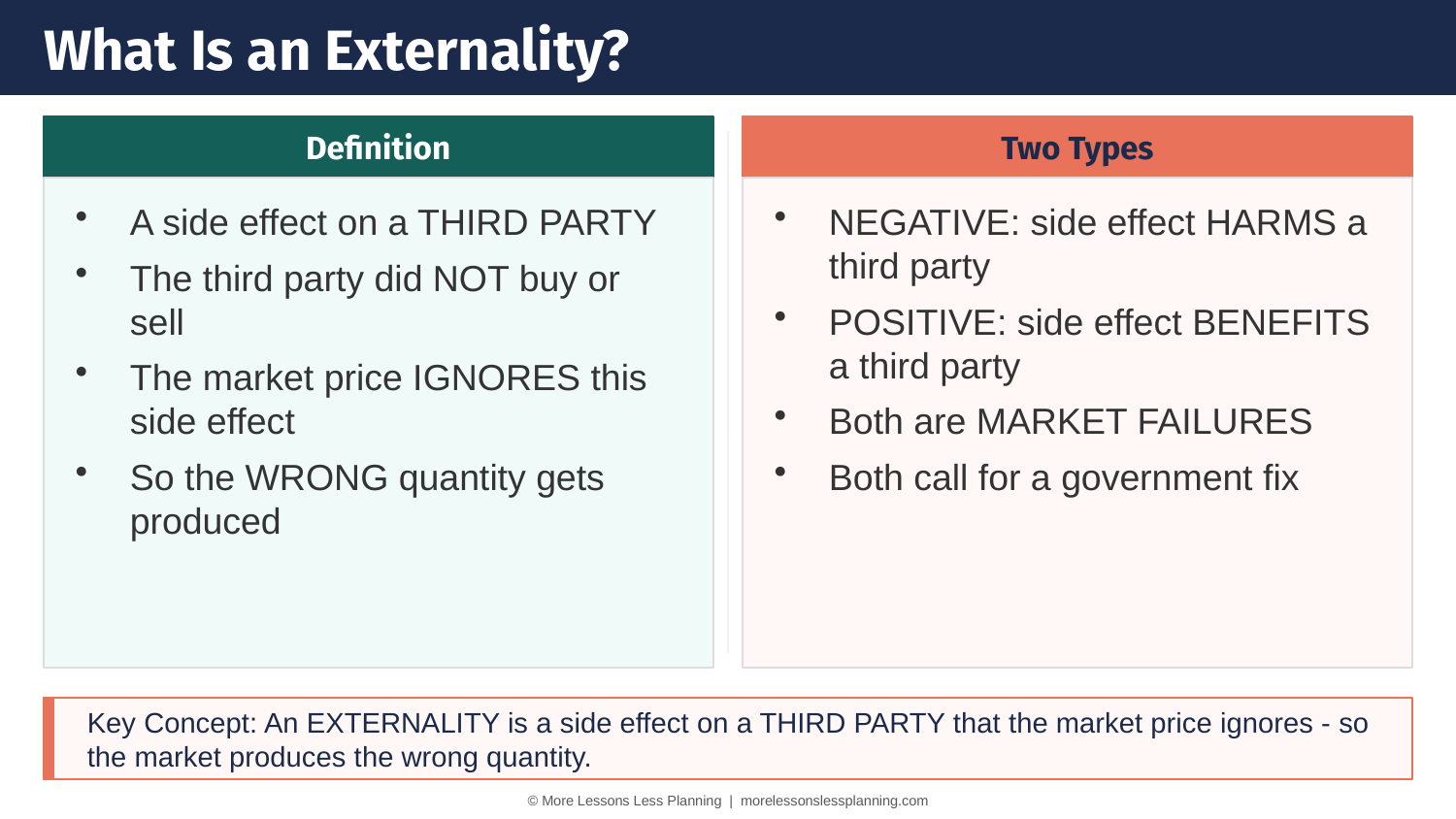

What Is an Externality?

Definition

Two Types

A side effect on a THIRD PARTY
The third party did NOT buy or sell
The market price IGNORES this side effect
So the WRONG quantity gets produced
NEGATIVE: side effect HARMS a third party
POSITIVE: side effect BENEFITS a third party
Both are MARKET FAILURES
Both call for a government fix

Key Concept: An EXTERNALITY is a side effect on a THIRD PARTY that the market price ignores - so the market produces the wrong quantity.
© More Lessons Less Planning  |  morelessonslessplanning.com